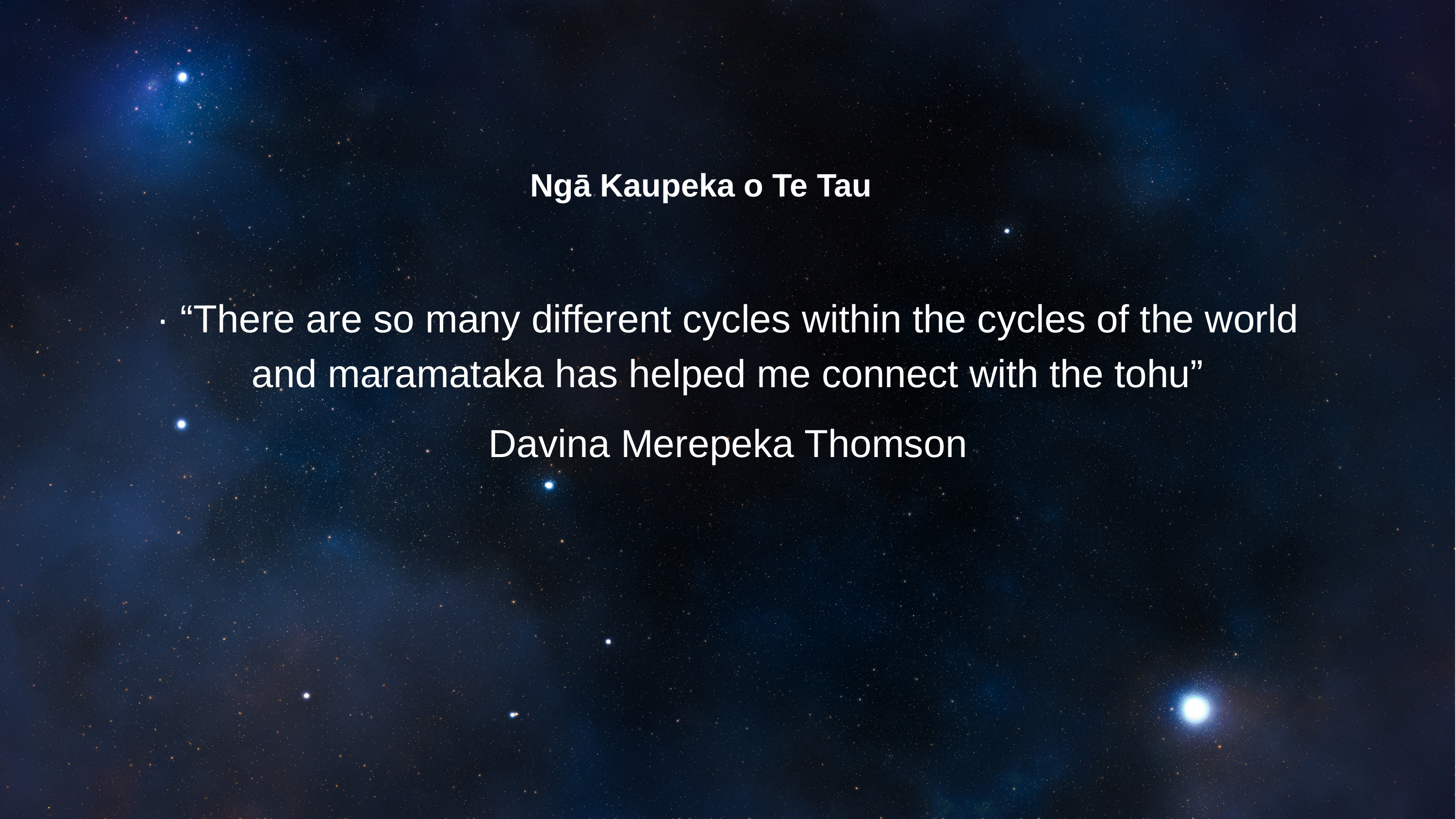

Ngā Kaupeka o Te Tau
· “There are so many different cycles within the cycles of the world and maramataka has helped me connect with the tohu”

Davina Merepeka Thomson